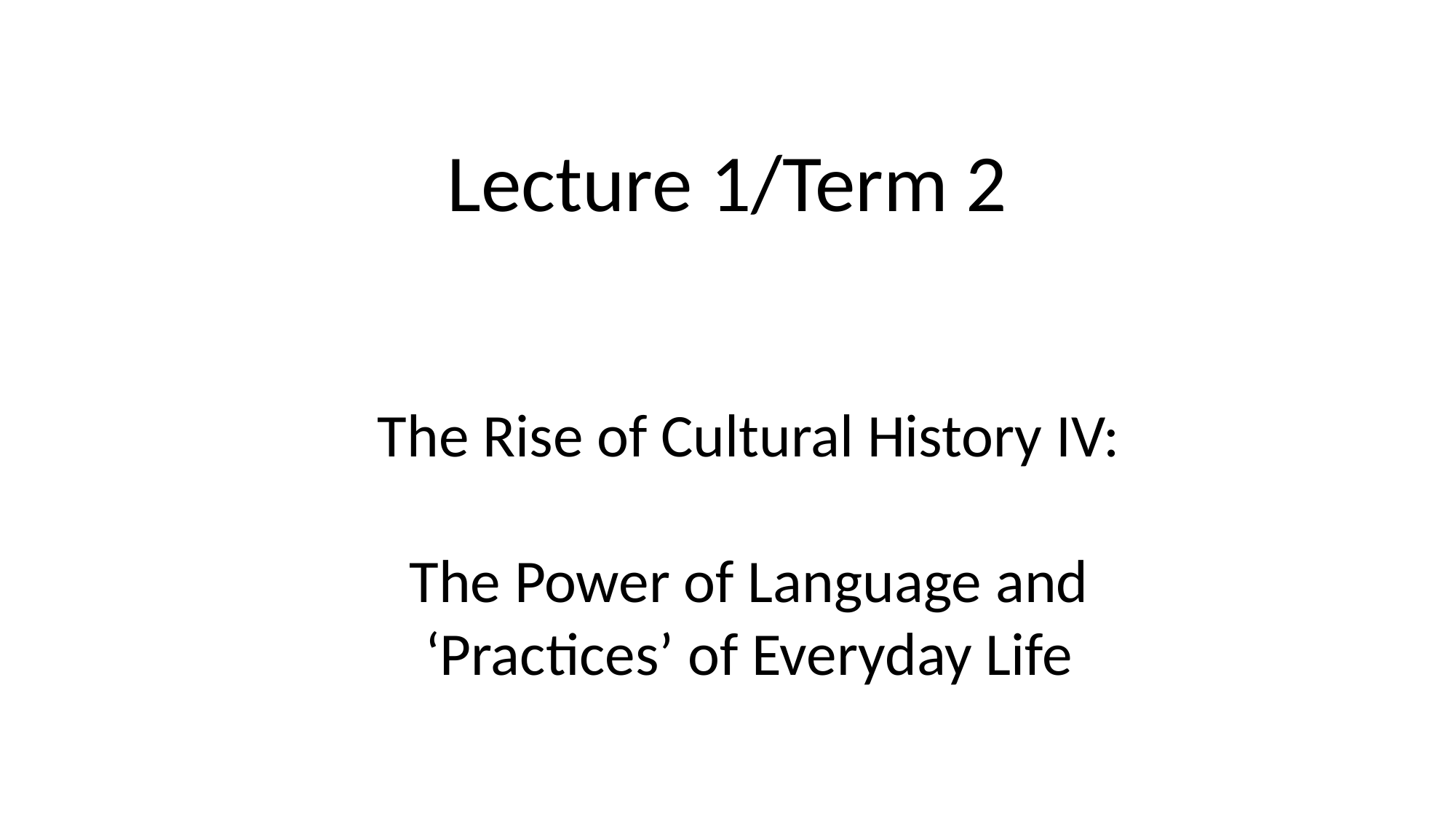

# Lecture 1/Term 2
The Rise of Cultural History IV:

The Power of Language and ‘Practices’ of Everyday Life